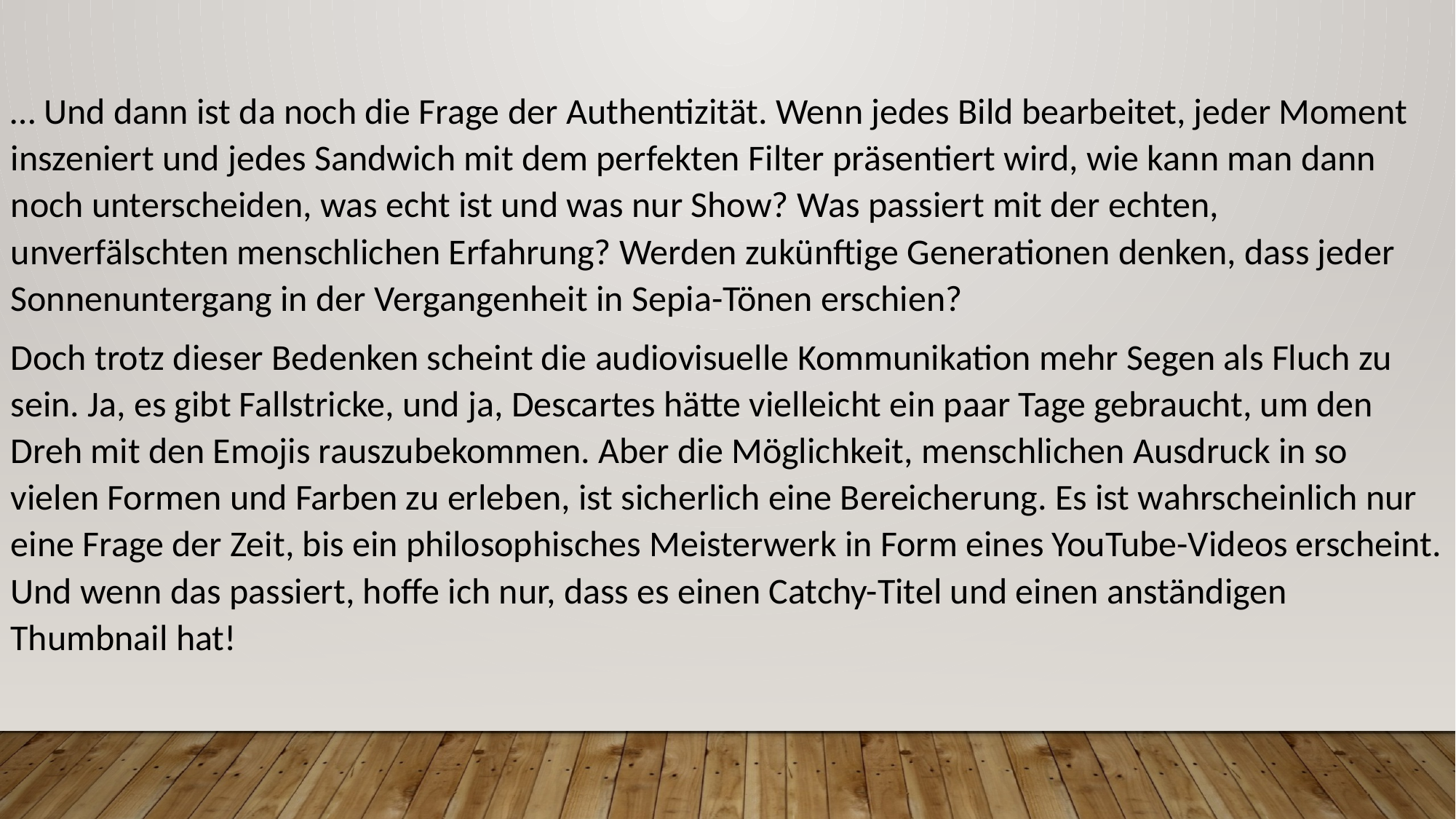

… Und dann ist da noch die Frage der Authentizität. Wenn jedes Bild bearbeitet, jeder Moment inszeniert und jedes Sandwich mit dem perfekten Filter präsentiert wird, wie kann man dann noch unterscheiden, was echt ist und was nur Show? Was passiert mit der echten, unverfälschten menschlichen Erfahrung? Werden zukünftige Generationen denken, dass jeder Sonnenuntergang in der Vergangenheit in Sepia-Tönen erschien?
Doch trotz dieser Bedenken scheint die audiovisuelle Kommunikation mehr Segen als Fluch zu sein. Ja, es gibt Fallstricke, und ja, Descartes hätte vielleicht ein paar Tage gebraucht, um den Dreh mit den Emojis rauszubekommen. Aber die Möglichkeit, menschlichen Ausdruck in so vielen Formen und Farben zu erleben, ist sicherlich eine Bereicherung. Es ist wahrscheinlich nur eine Frage der Zeit, bis ein philosophisches Meisterwerk in Form eines YouTube-Videos erscheint. Und wenn das passiert, hoffe ich nur, dass es einen Catchy-Titel und einen anständigen Thumbnail hat!